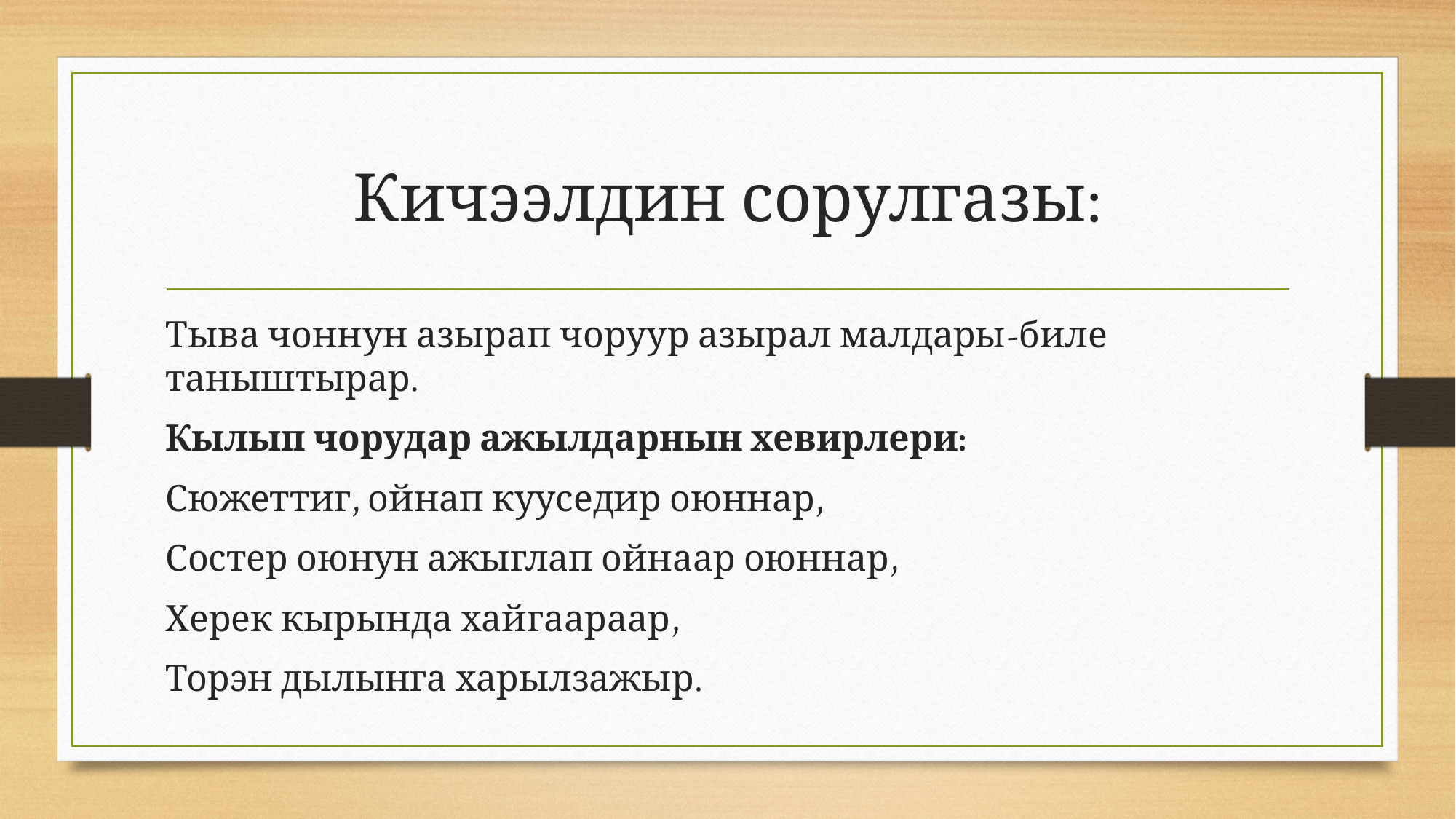

# Кичээлдин сорулгазы:
Тыва чоннун азырап чоруур азырал малдары-биле таныштырар.
Кылып чорудар ажылдарнын хевирлери:
Сюжеттиг, ойнап кууседир оюннар,
Состер оюнун ажыглап ойнаар оюннар,
Херек кырында хайгаараар,
Торэн дылынга харылзажыр.